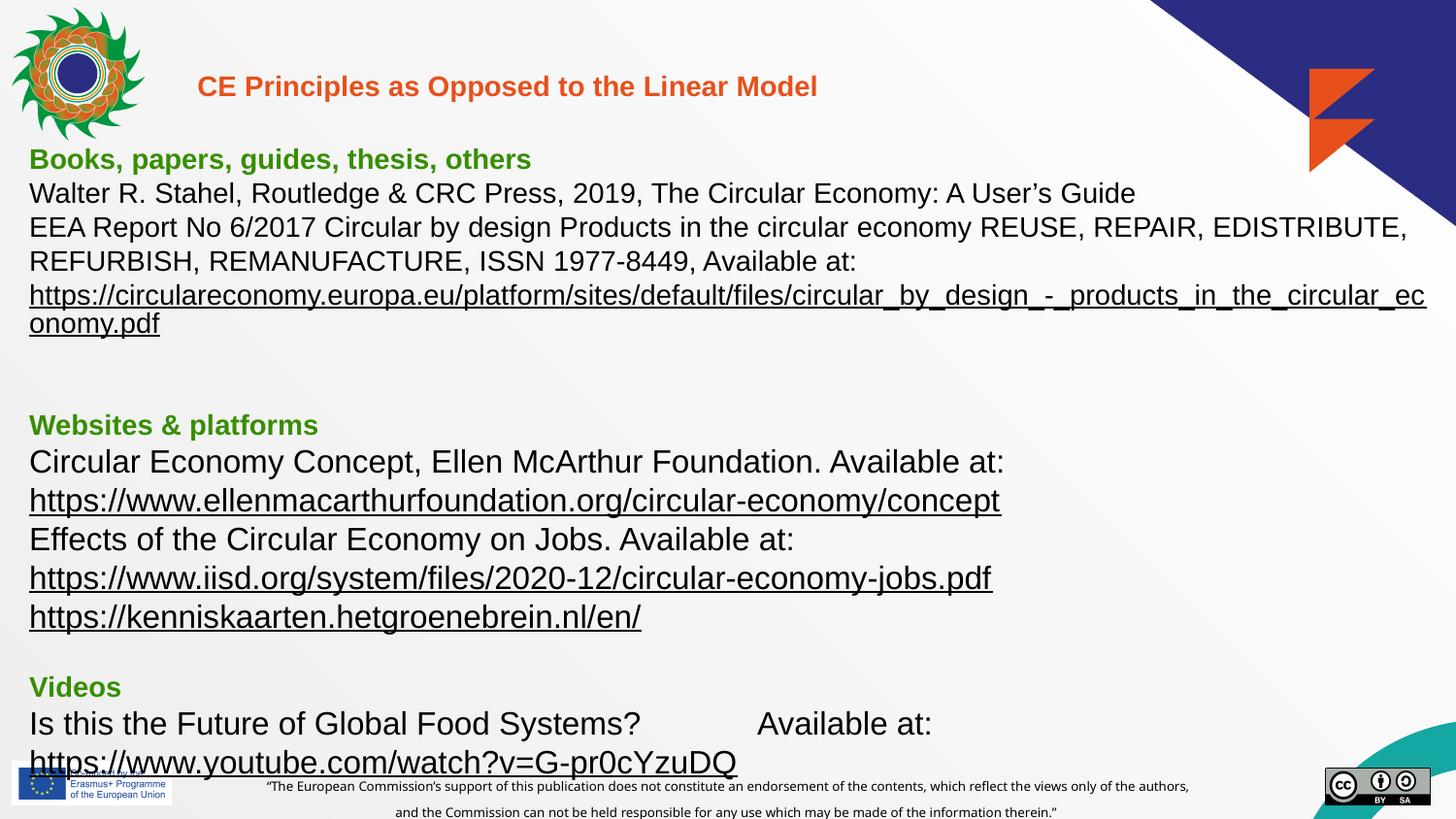

CE Principles as Opposed to the Linear Model
Books, papers, guides, thesis, others
Walter R. Stahel, Routledge & CRC Press, 2019, The Circular Economy: A User’s Guide
EEA Report No 6/2017 Circular by design Products in the circular economy REUSE, REPAIR, EDISTRIBUTE, REFURBISH, REMANUFACTURE, ISSN 1977-8449, Available at: https://circulareconomy.europa.eu/platform/sites/default/files/circular_by_design_-_products_in_the_circular_economy.pdf

Websites & platforms
Circular Economy Concept, Ellen McArthur Foundation. Available at: https://www.ellenmacarthurfoundation.org/circular-economy/concept
Effects of the Circular Economy on Jobs. Available at: https://www.iisd.org/system/files/2020-12/circular-economy-jobs.pdf
https://kenniskaarten.hetgroenebrein.nl/en/

Videos
Is this the Future of Global Food Systems? 	Available at: https://www.youtube.com/watch?v=G-pr0cYzuDQ